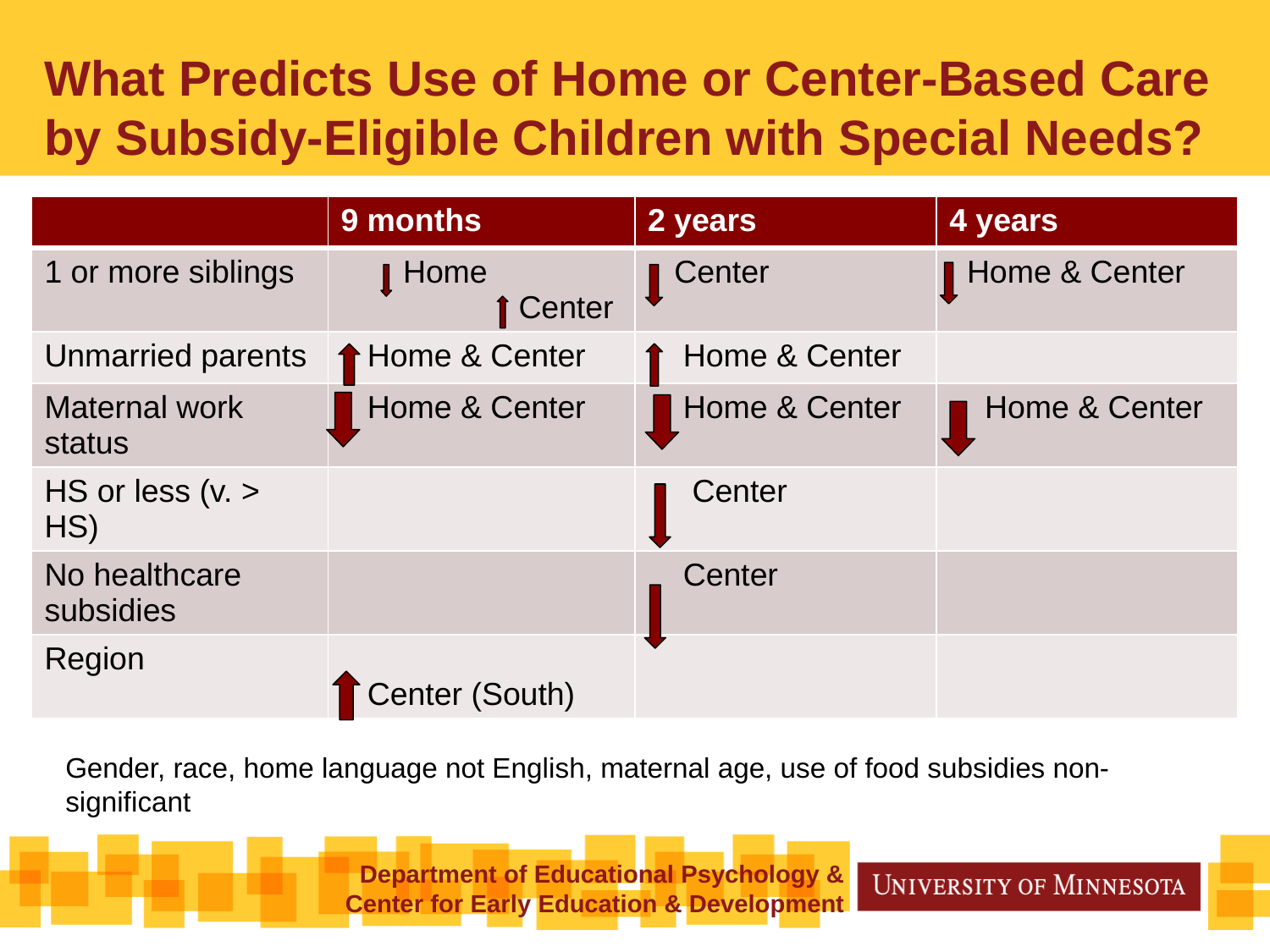

# What Predicts Use of Home or Center-Based Care by Subsidy-Eligible Children with Special Needs?
|  | 9 months | 2 years | 4 years |
| --- | --- | --- | --- |
| 1 or more siblings | Home Center | Center | Home & Center |
| Unmarried parents | Home & Center | Home & Center |  |
| Maternal work status | Home & Center | Home & Center | Home & Center |
| HS or less (v. > HS) |  | Center |  |
| No healthcare subsidies |  | Center |  |
| Region | Center (South) |  |  |

Gender, race, home language not English, maternal age, use of food subsidies non-significant